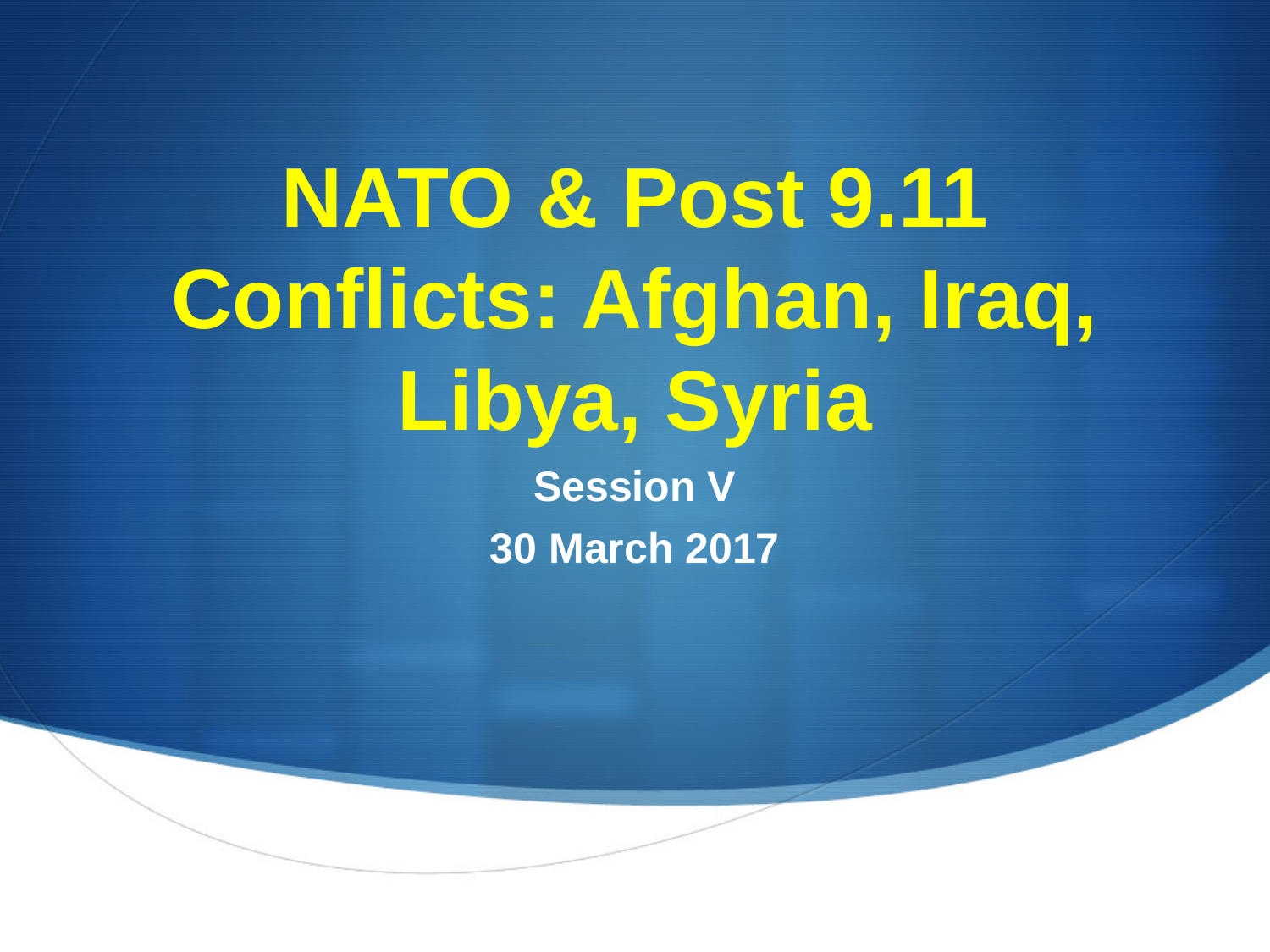

# NATO & Post 9.11 Conflicts: Afghan, Iraq, Libya, Syria
Session V
30 March 2017